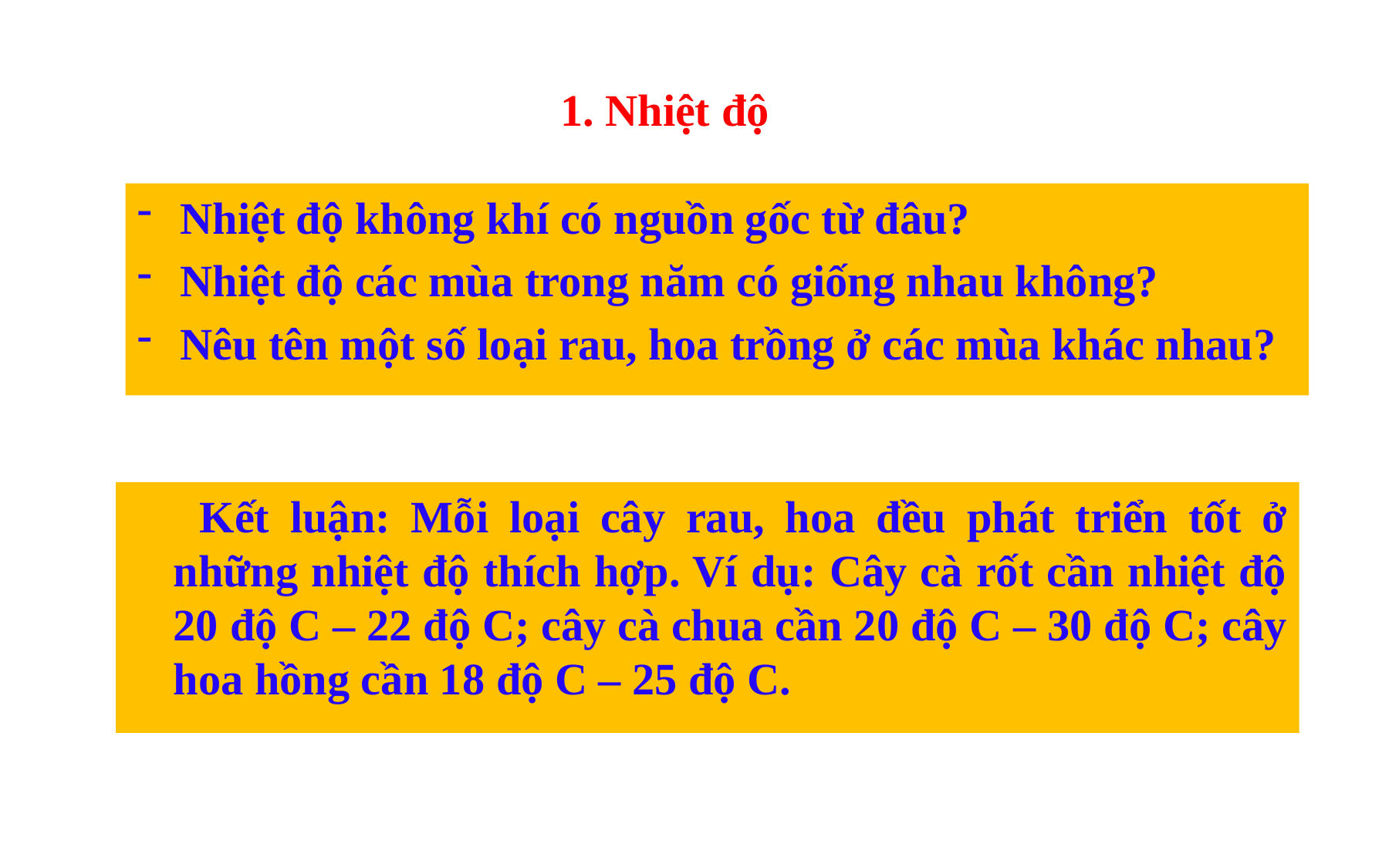

# 1. Nhiệt độ
Nhiệt độ không khí có nguồn gốc từ đâu?
Nhiệt độ các mùa trong năm có giống nhau không?
Nêu tên một số loại rau, hoa trồng ở các mùa khác nhau?
   Kết luận: Mỗi loại cây rau, hoa đều phát triển tốt ở những nhiệt độ thích hợp. Ví dụ: Cây cà rốt cần nhiệt độ 20 độ C – 22 độ C; cây cà chua cần 20 độ C – 30 độ C; cây hoa hồng cần 18 độ C – 25 độ C.